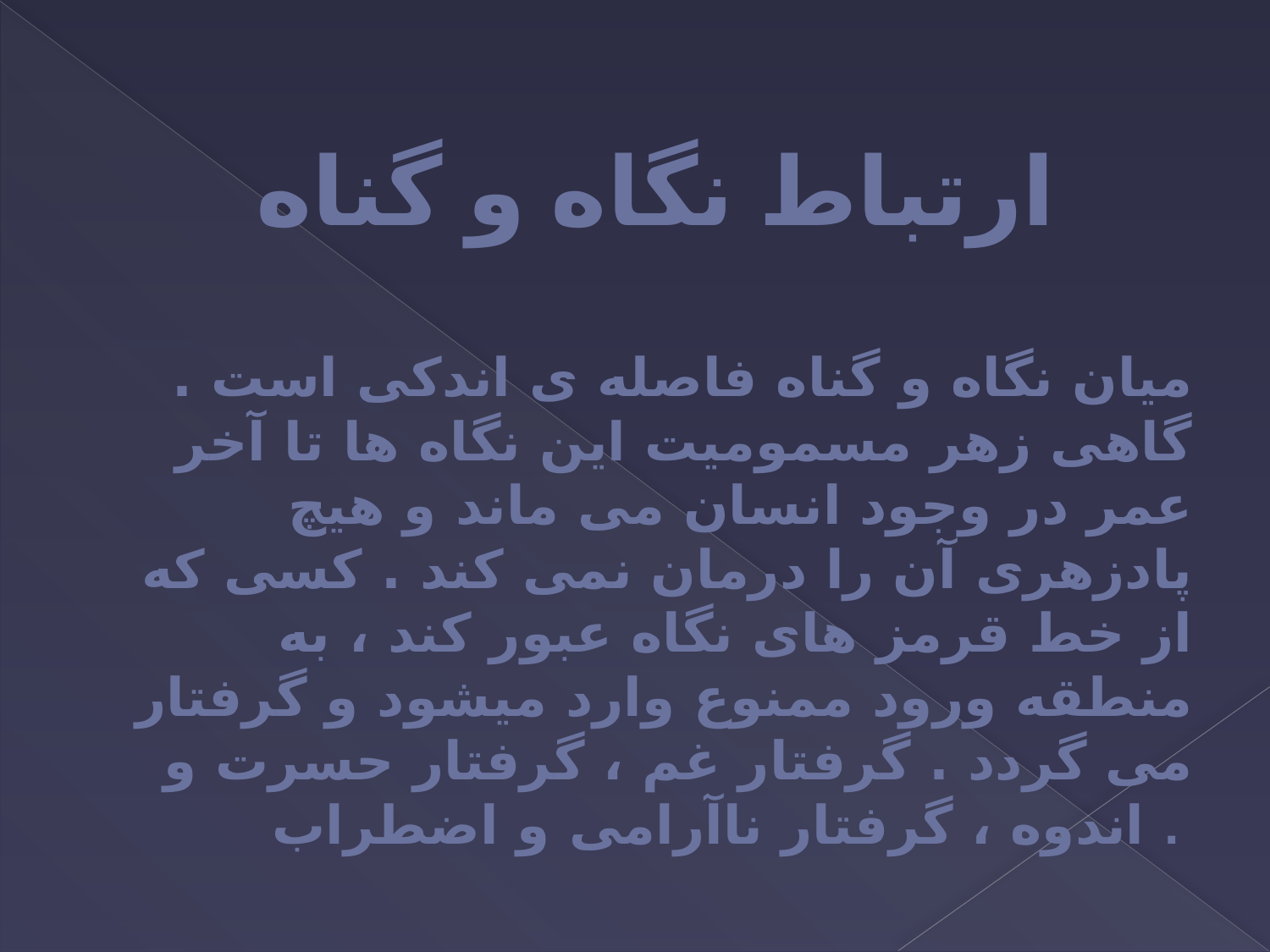

# ارتباط نگاه و گناه
میان نگاه و گناه فاصله ی اندکی است . گاهی زهر مسمومیت این نگاه ها تا آخر عمر در وجود انسان می ماند و هیچ پادزهری آن را درمان نمی کند . کسی که از خط قرمز های نگاه عبور کند ، به منطقه ورود ممنوع وارد میشود و گرفتار می گردد . گرفتار غم ، گرفتار حسرت و اندوه ، گرفتار ناآرامی و اضطراب .